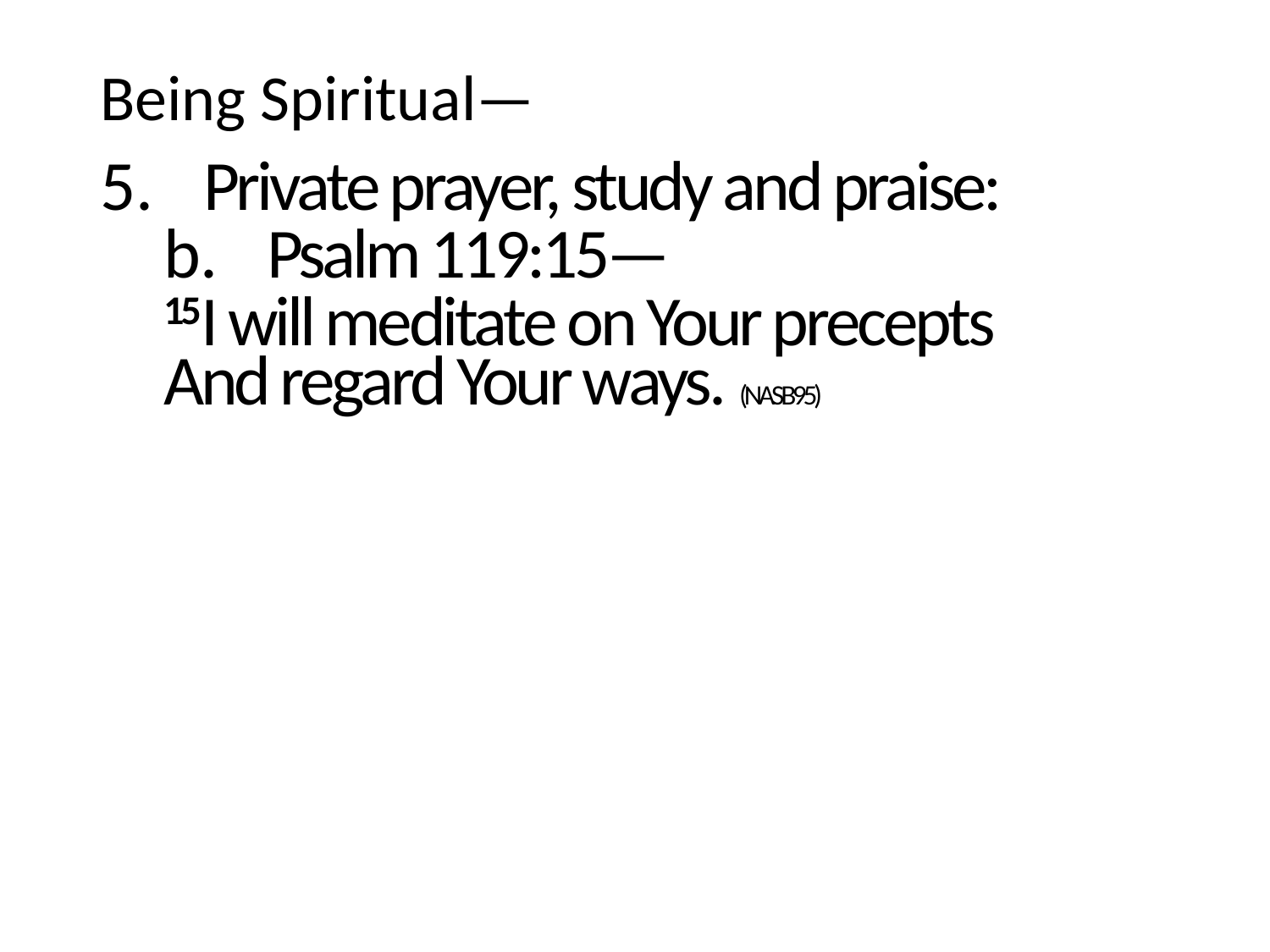

Being Spiritual—
Private prayer, study and praise:
Psalm 119:15—
15I will meditate on Your precepts
And regard Your ways. (NASB95)